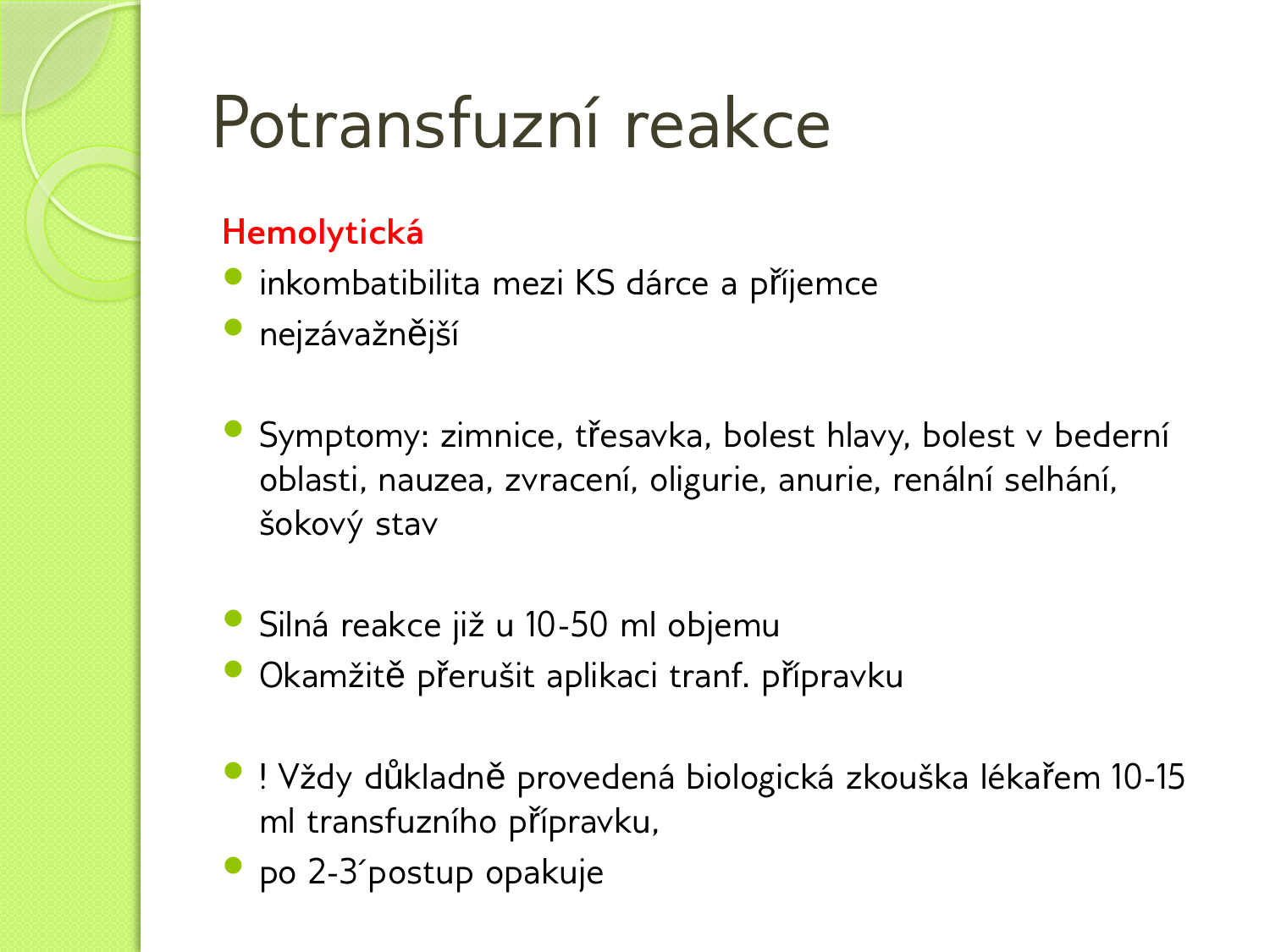

# Potransfuzní reakce
Hemolytická
inkombatibilita mezi KS dárce a příjemce
nejzávažnější

Symptomy: zimnice, třesavka, bolest hlavy, bolest v bederní oblasti, nauzea, zvracení, oligurie, anurie, renální selhání, šokový stav

Silná reakce již u 10-50 ml objemu
Okamžitě přerušit aplikaci tranf. přípravku

! Vždy důkladně provedená biologická zkouška lékařem 10-15 ml transfuzního přípravku,
po 2-3´postup opakuje